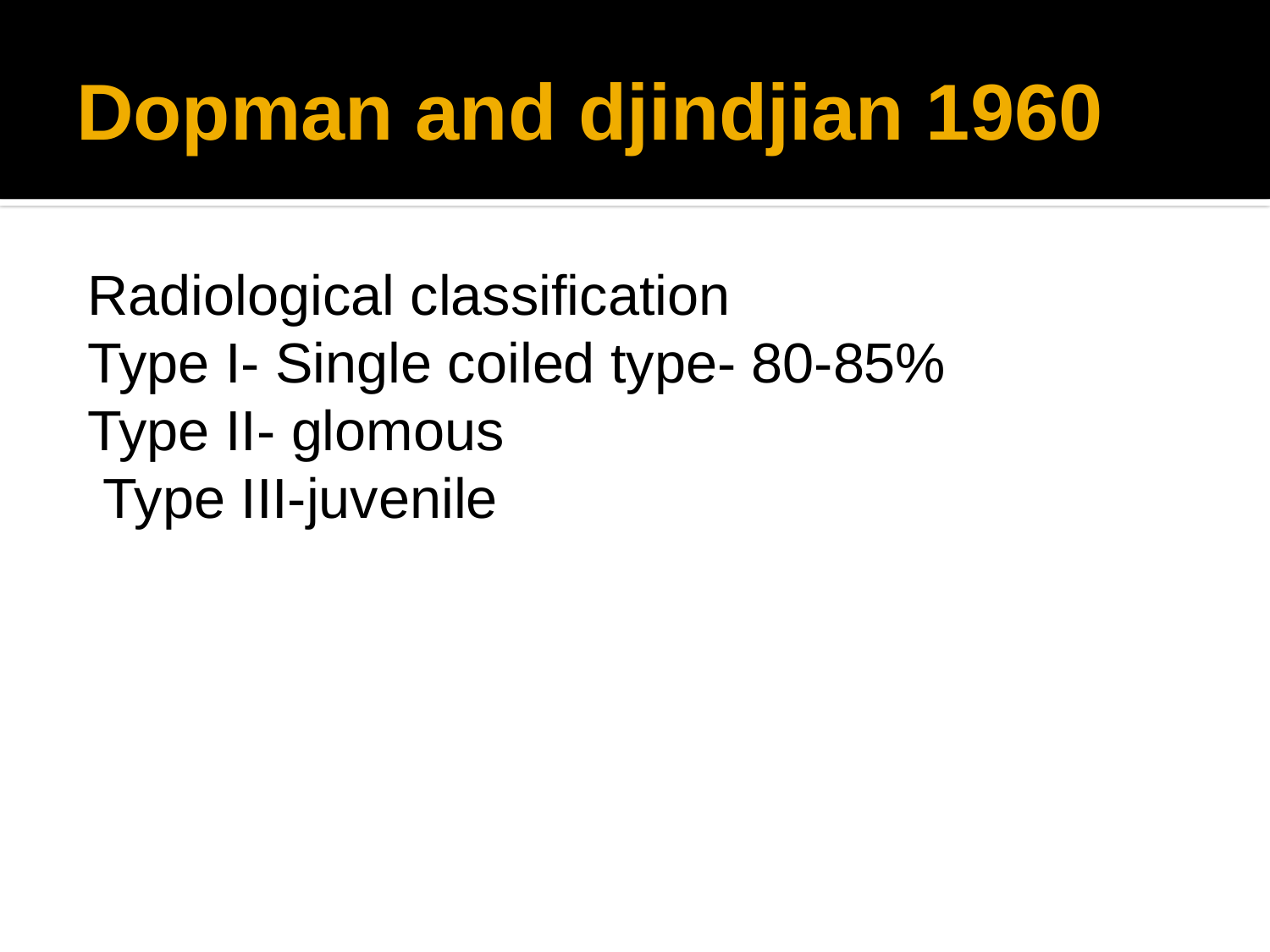

# Dopman and djindjian 1960
Radiological classification
Type I- Single coiled type- 80-85%
Type II- glomous
 Type III-juvenile